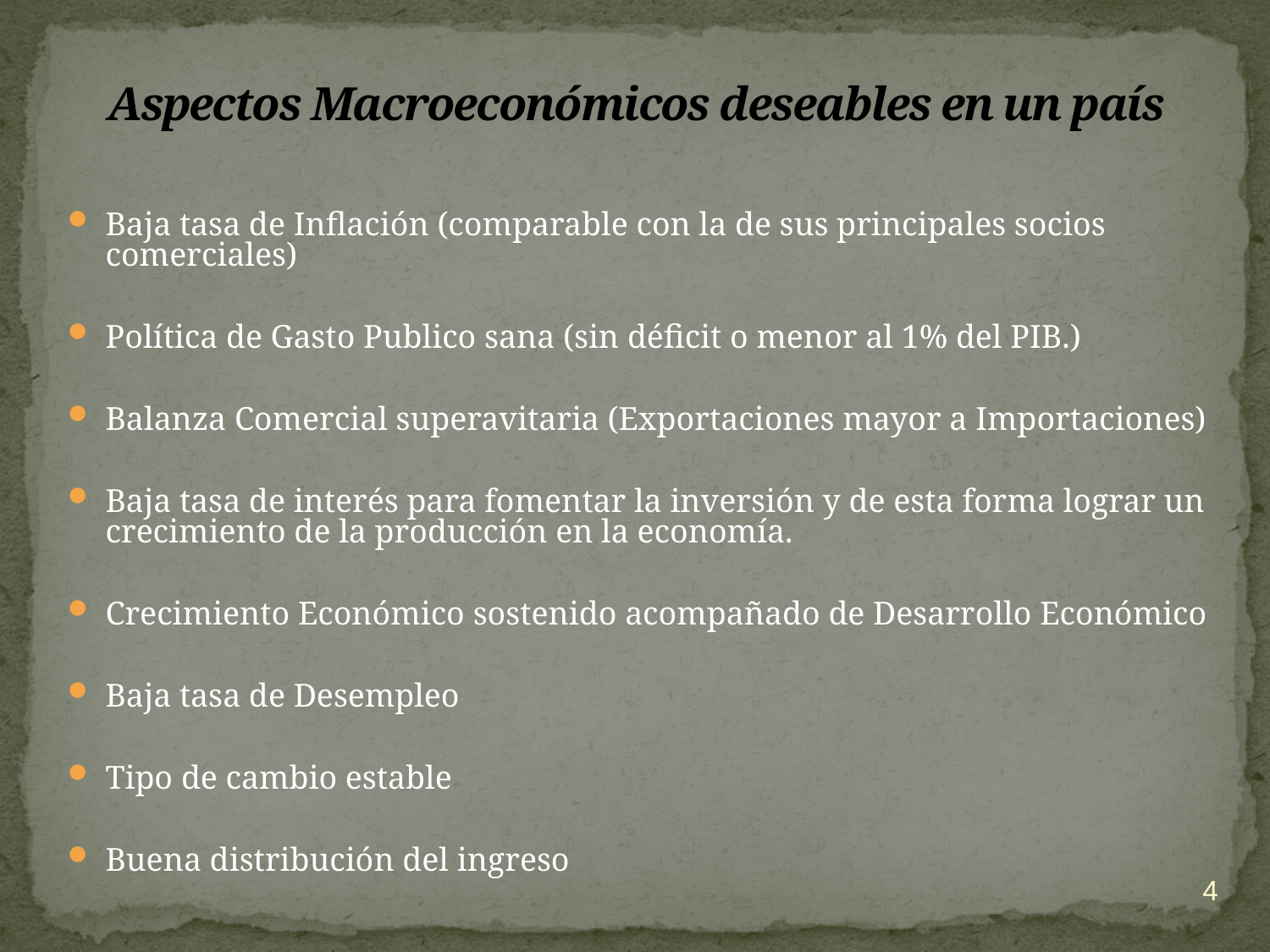

# Aspectos Macroeconómicos deseables en un país

Baja tasa de Inflación (comparable con la de sus principales socios comerciales)

Política de Gasto Publico sana (sin déficit o menor al 1% del PIB.)

Balanza Comercial superavitaria (Exportaciones mayor a Importaciones)

Baja tasa de interés para fomentar la inversión y de esta forma lograr un crecimiento de la producción en la economía.

Crecimiento Económico sostenido acompañado de Desarrollo Económico

Baja tasa de Desempleo

Tipo de cambio estable

Buena distribución del ingreso

4